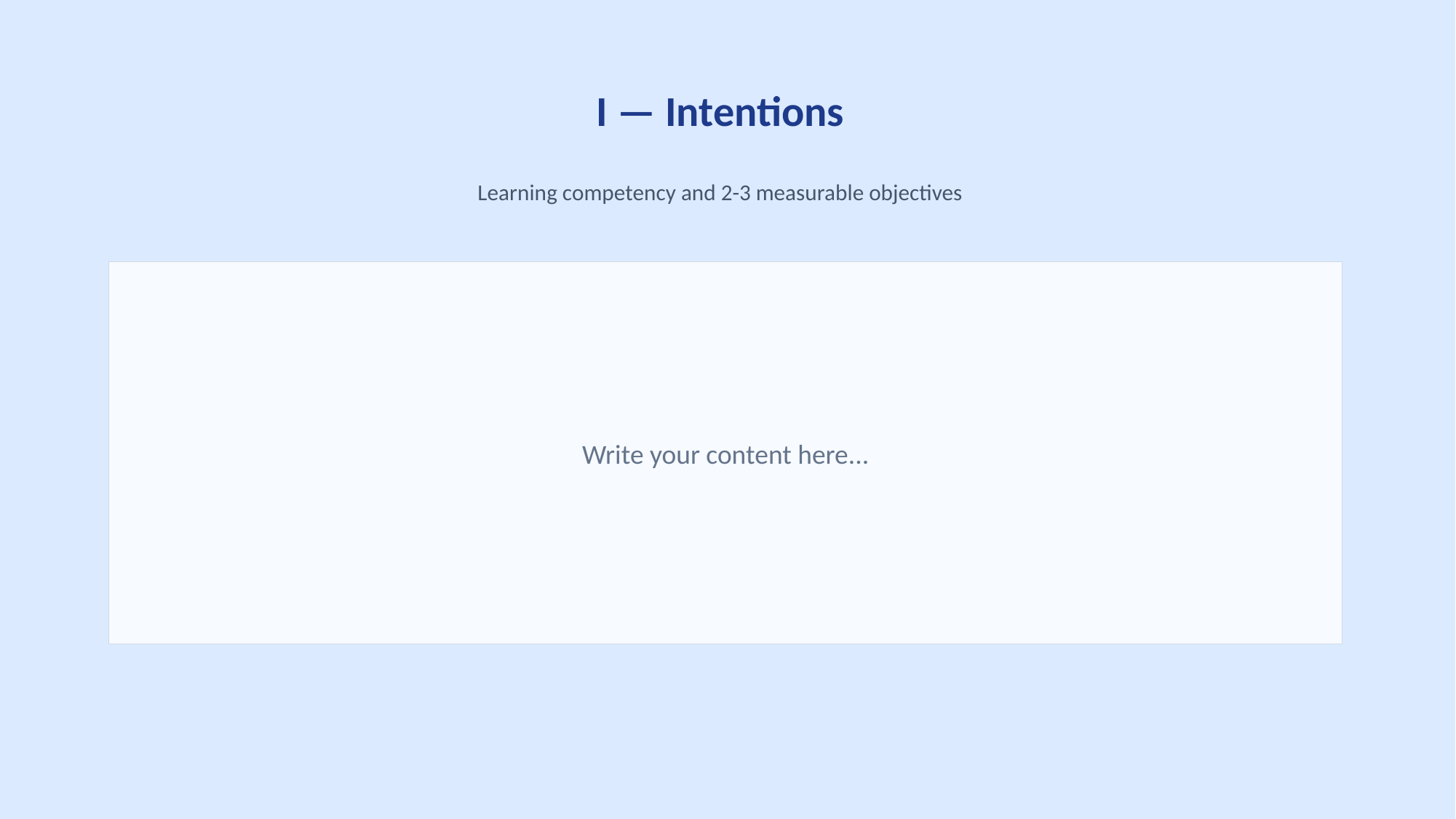

I — Intentions
Learning competency and 2-3 measurable objectives
Write your content here...